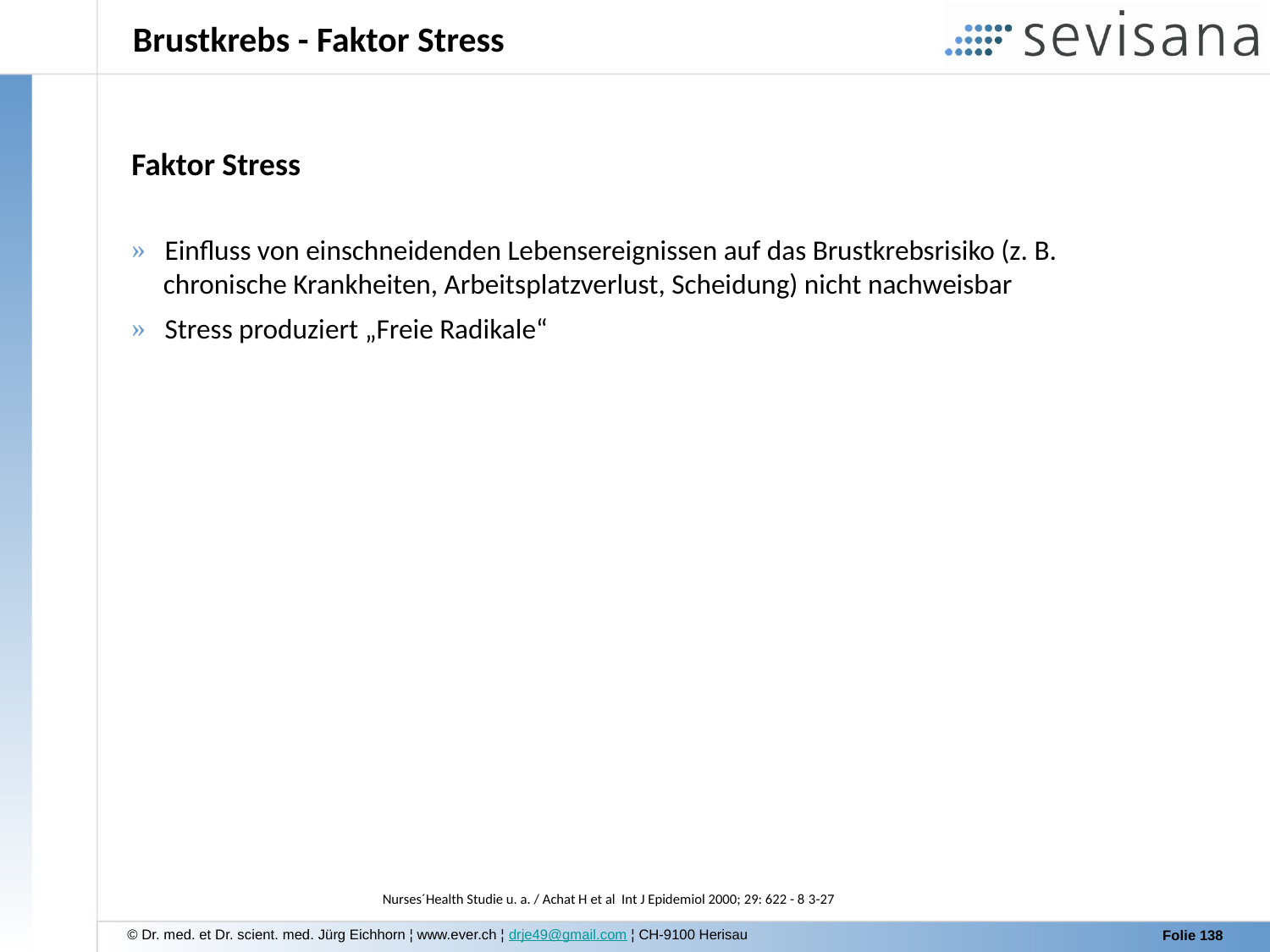

Brustkrebs - Faktor Stress
Faktor Stress
   Einfluss von einschneidenden Lebensereignissen auf das Brustkrebsrisiko (z. B.
     chronische Krankheiten, Arbeitsplatzverlust, Scheidung) nicht nachweisbar
   Stress produziert „Freie Radikale“
Nurses´Health Studie u. a. / Achat H et al  Int J Epidemiol 2000; 29: 622 - 8 3-27